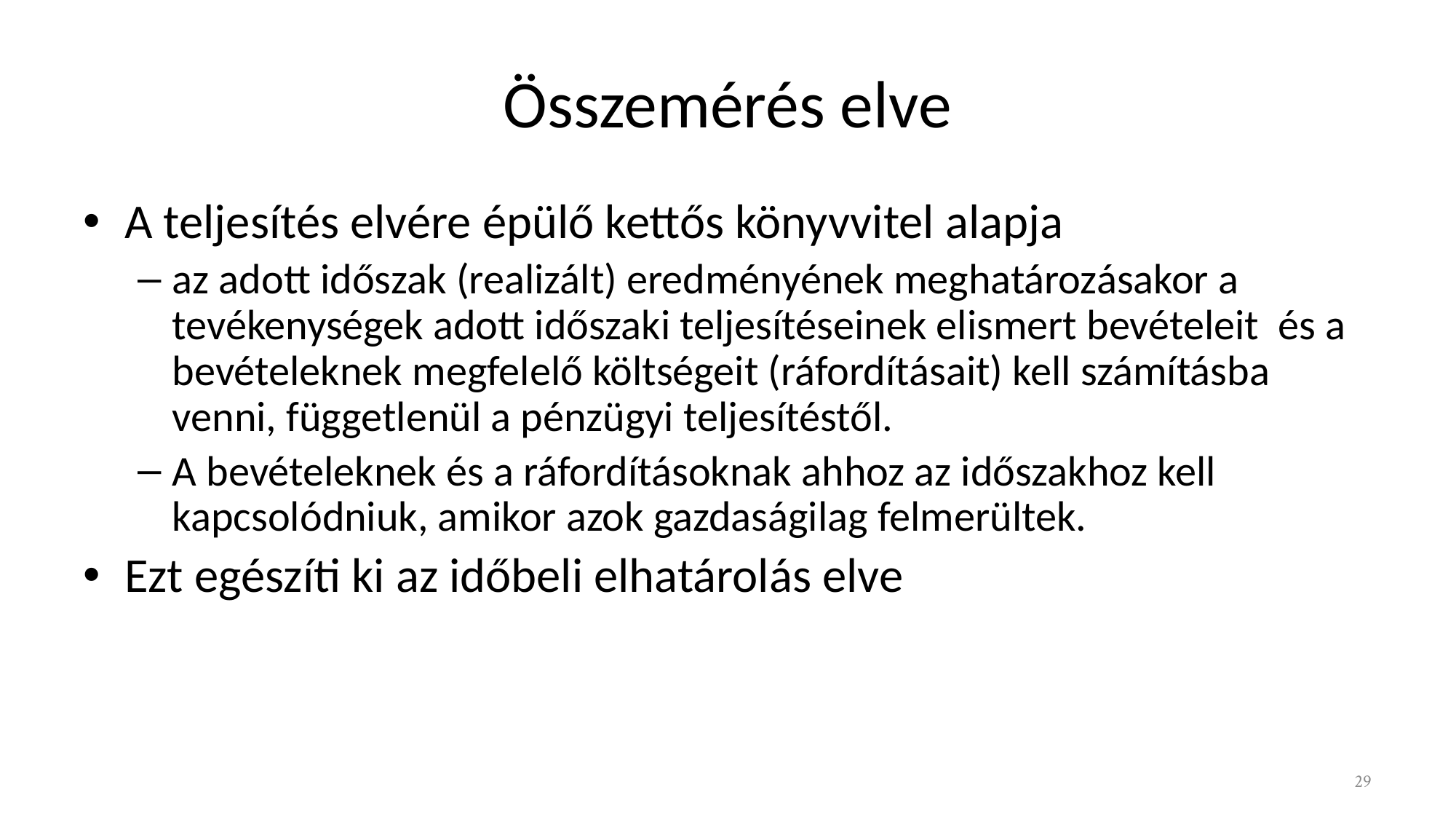

# Összemérés elve
A teljesítés elvére épülő kettős könyvvitel alapja
az adott időszak (realizált) eredményének meghatározásakor a tevékenységek adott időszaki teljesítéseinek elismert bevételeit  és a bevételeknek megfelelő költségeit (ráfordításait) kell számításba venni, függetlenül a pénzügyi teljesítéstől.
A bevételeknek és a ráfordításoknak ahhoz az időszakhoz kell kapcsolódniuk, amikor azok gazdaságilag felmerültek.
Ezt egészíti ki az időbeli elhatárolás elve
29